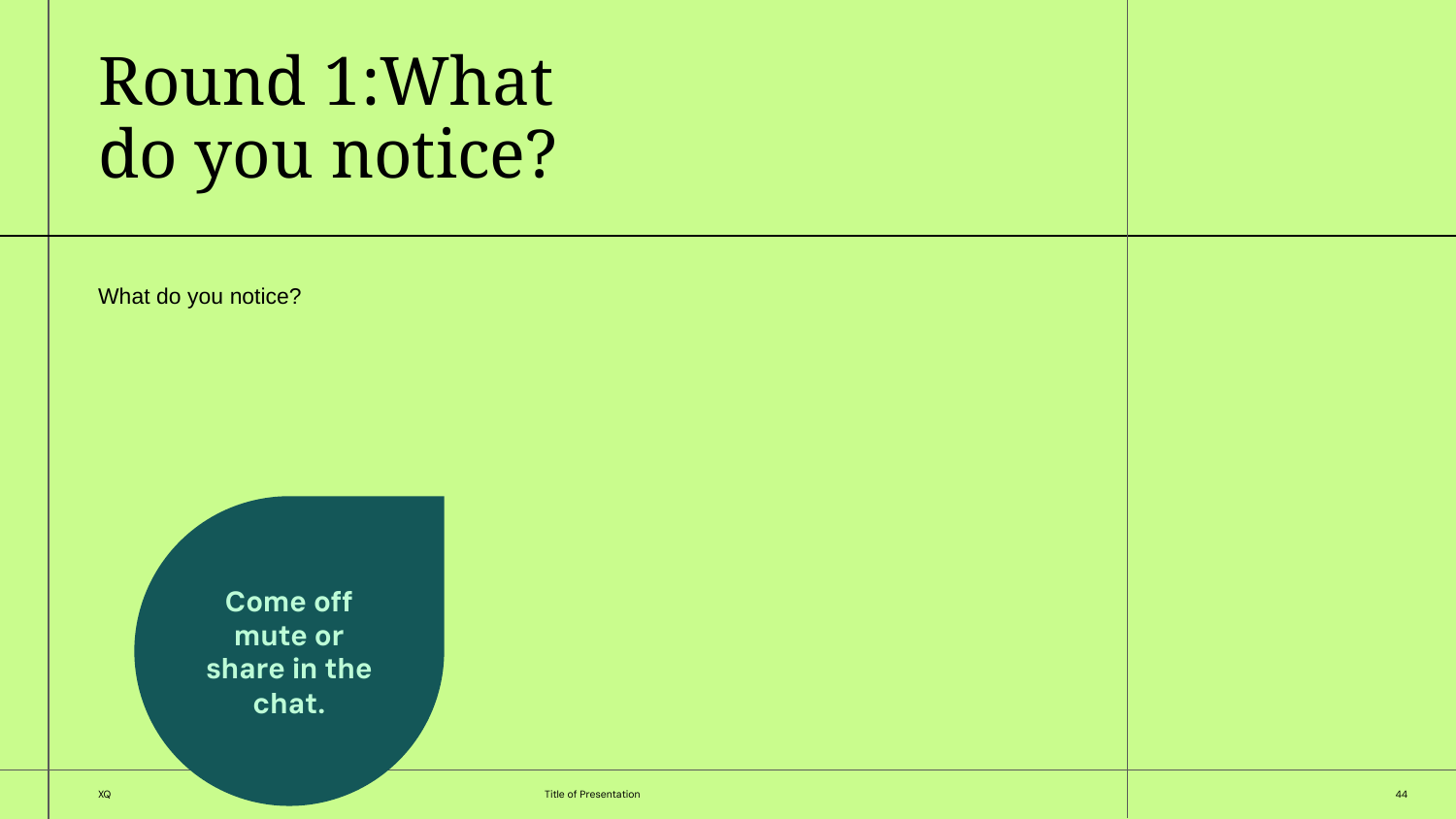

Round 1:What
do you notice?
What do you notice?
Come off mute or share in the chat.